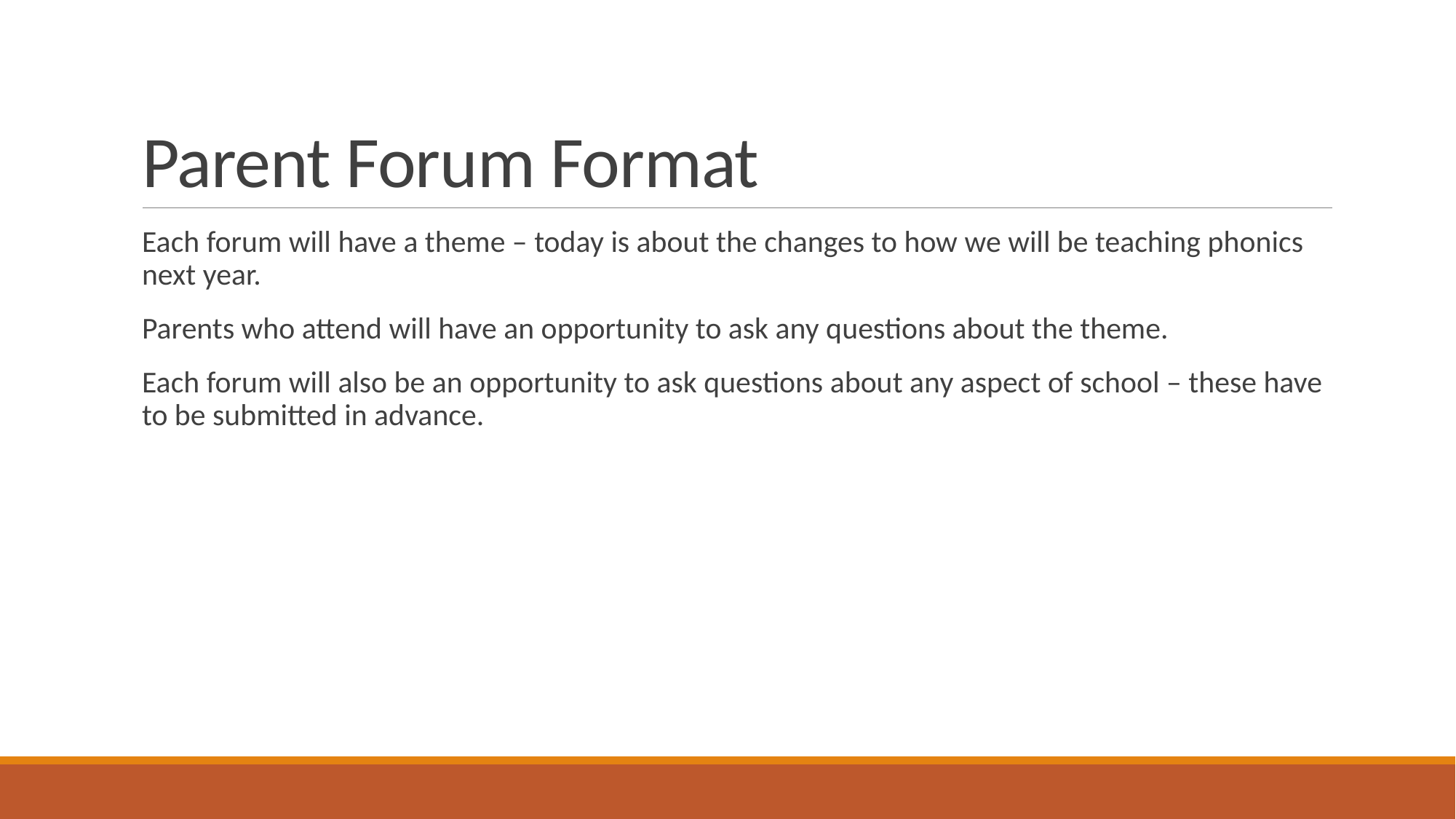

# Parent Forum Format
Each forum will have a theme – today is about the changes to how we will be teaching phonics next year.
Parents who attend will have an opportunity to ask any questions about the theme.
Each forum will also be an opportunity to ask questions about any aspect of school – these have to be submitted in advance.